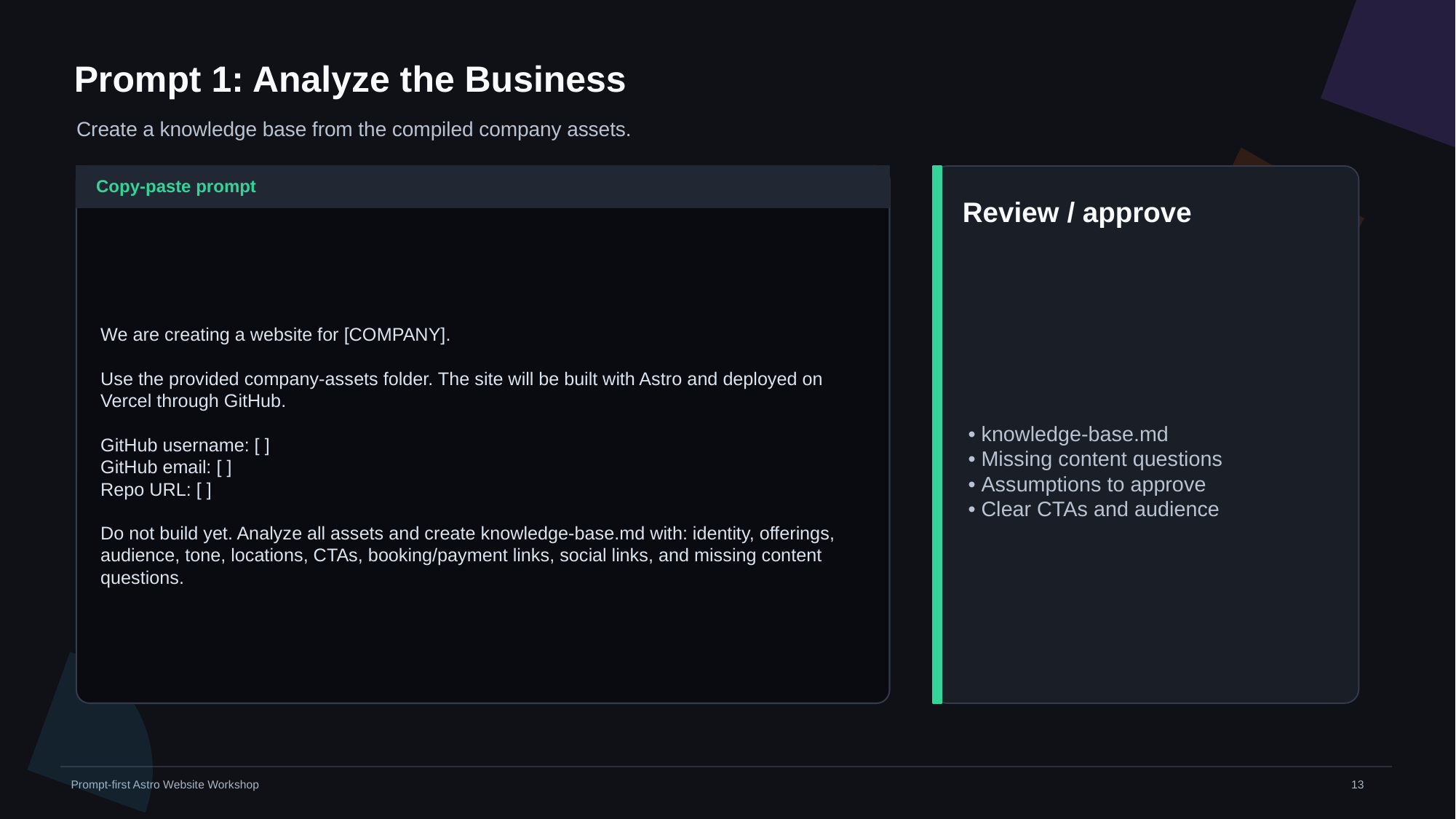

Prompt 1: Analyze the Business

Create a knowledge base from the compiled company assets.

Copy-paste prompt
Review / approve
We are creating a website for [COMPANY].

Use the provided company-assets folder. The site will be built with Astro and deployed on Vercel through GitHub.

GitHub username: [ ]
GitHub email: [ ]
Repo URL: [ ]

Do not build yet. Analyze all assets and create knowledge-base.md with: identity, offerings, audience, tone, locations, CTAs, booking/payment links, social links, and missing content questions.
• knowledge-base.md
• Missing content questions
• Assumptions to approve
• Clear CTAs and audience

13